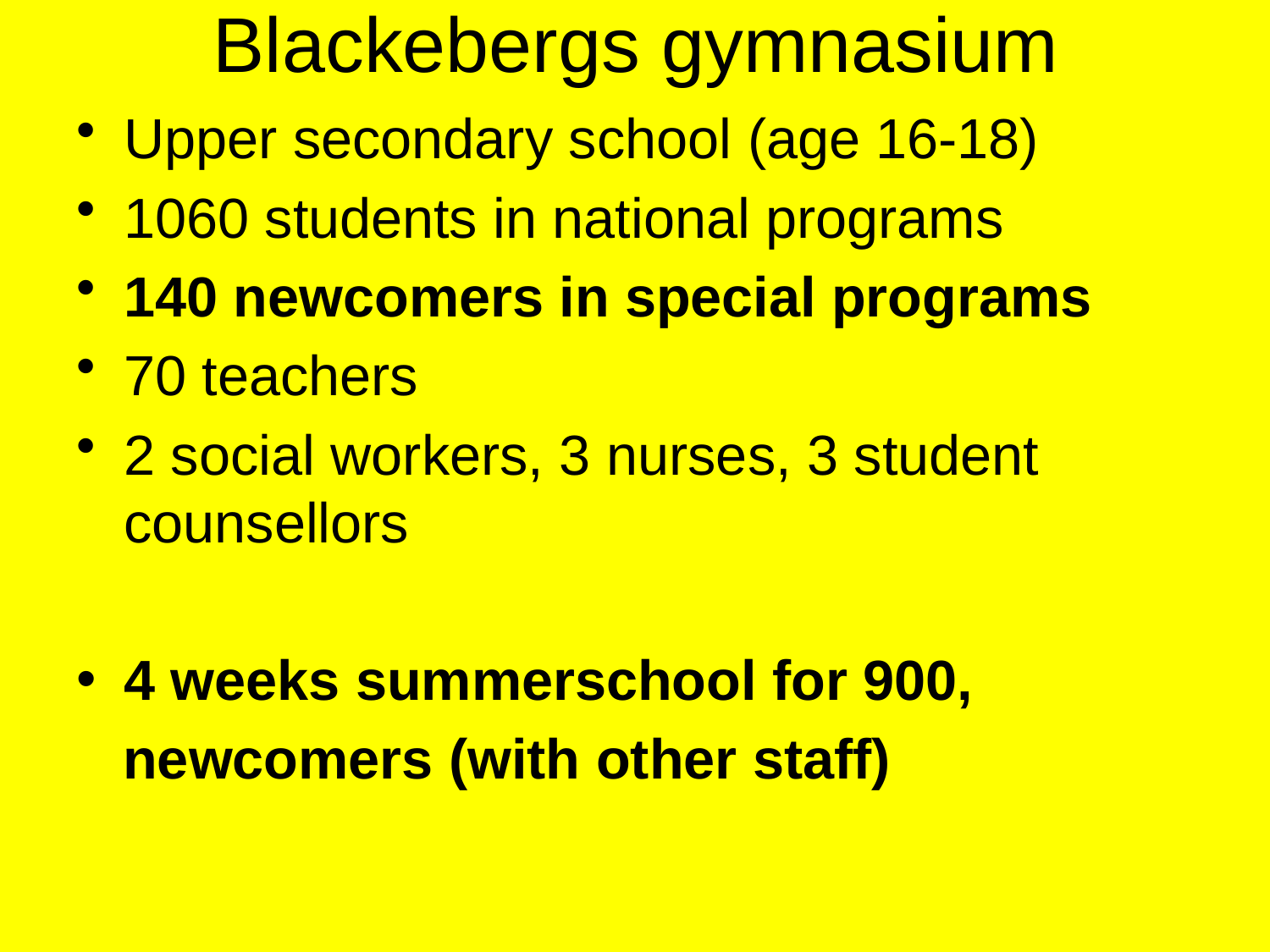

# Blackebergs gymnasium
Upper secondary school (age 16-18)
1060 students in national programs
140 newcomers in special programs
70 teachers
2 social workers, 3 nurses, 3 student counsellors

4 weeks summerschool for 900,
   newcomers (with other staff)